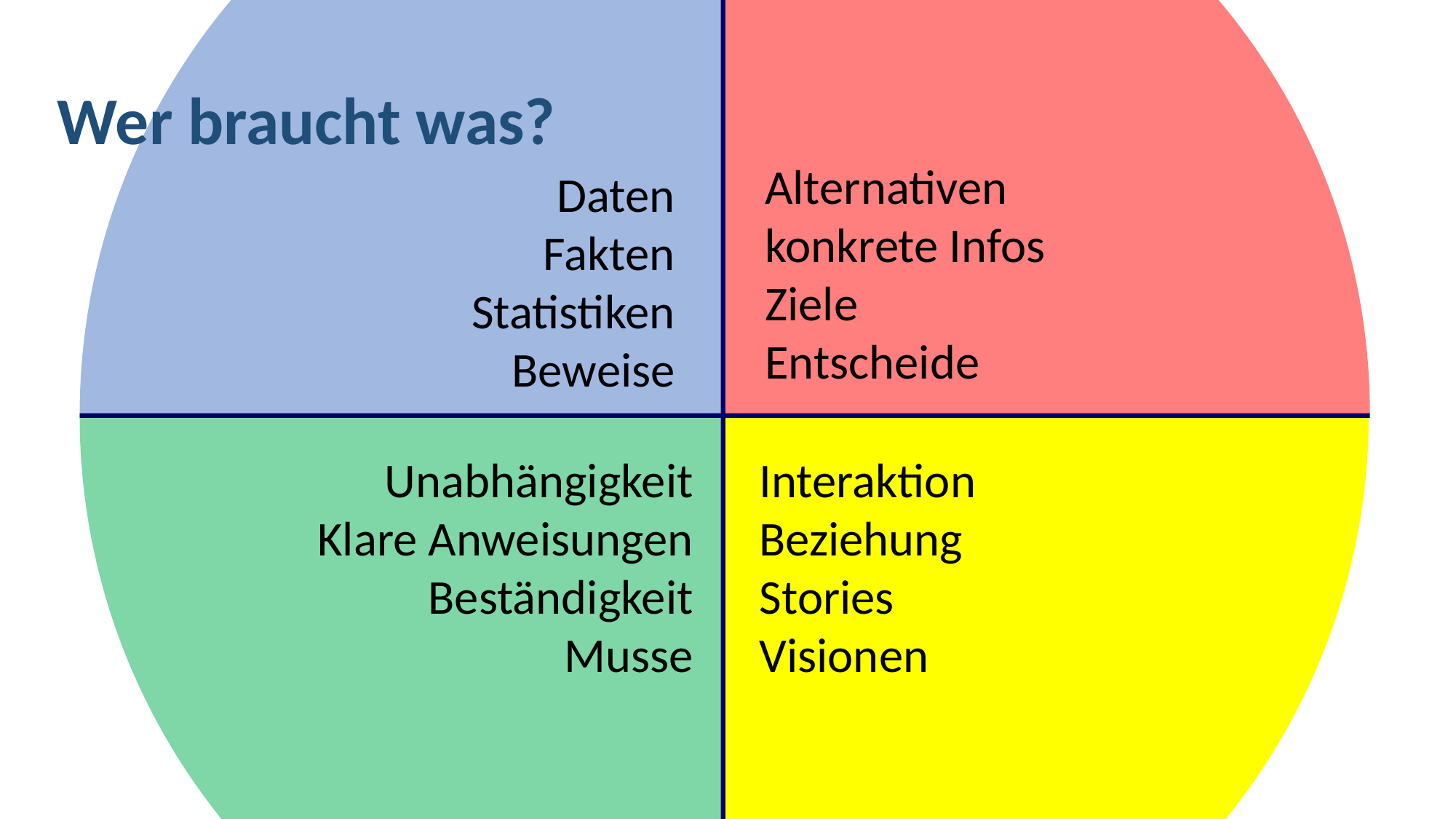

Wer braucht was?
Alternativen
konkrete Infos
Ziele
Entscheide
Daten
Fakten
 Statistiken
 Beweise
Interaktion
Beziehung
Stories
Visionen
Unabhängigkeit
Klare Anweisungen
Beständigkeit
Musse